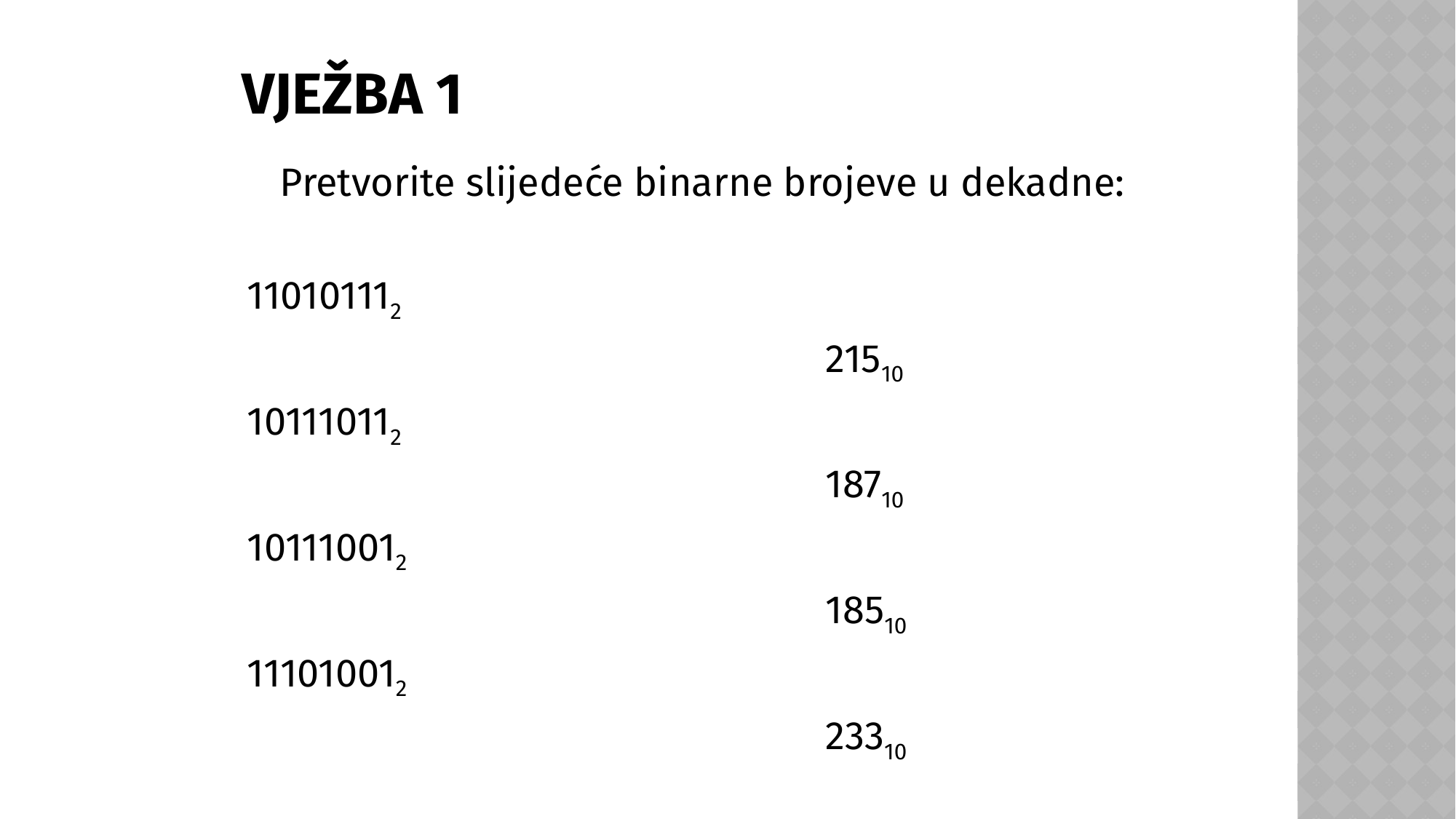

# VJEŽBA 1
	Pretvorite slijedeće binarne brojeve u dekadne:

110101112
						21510
101110112
						18710
101110012
						18510
111010012
						23310